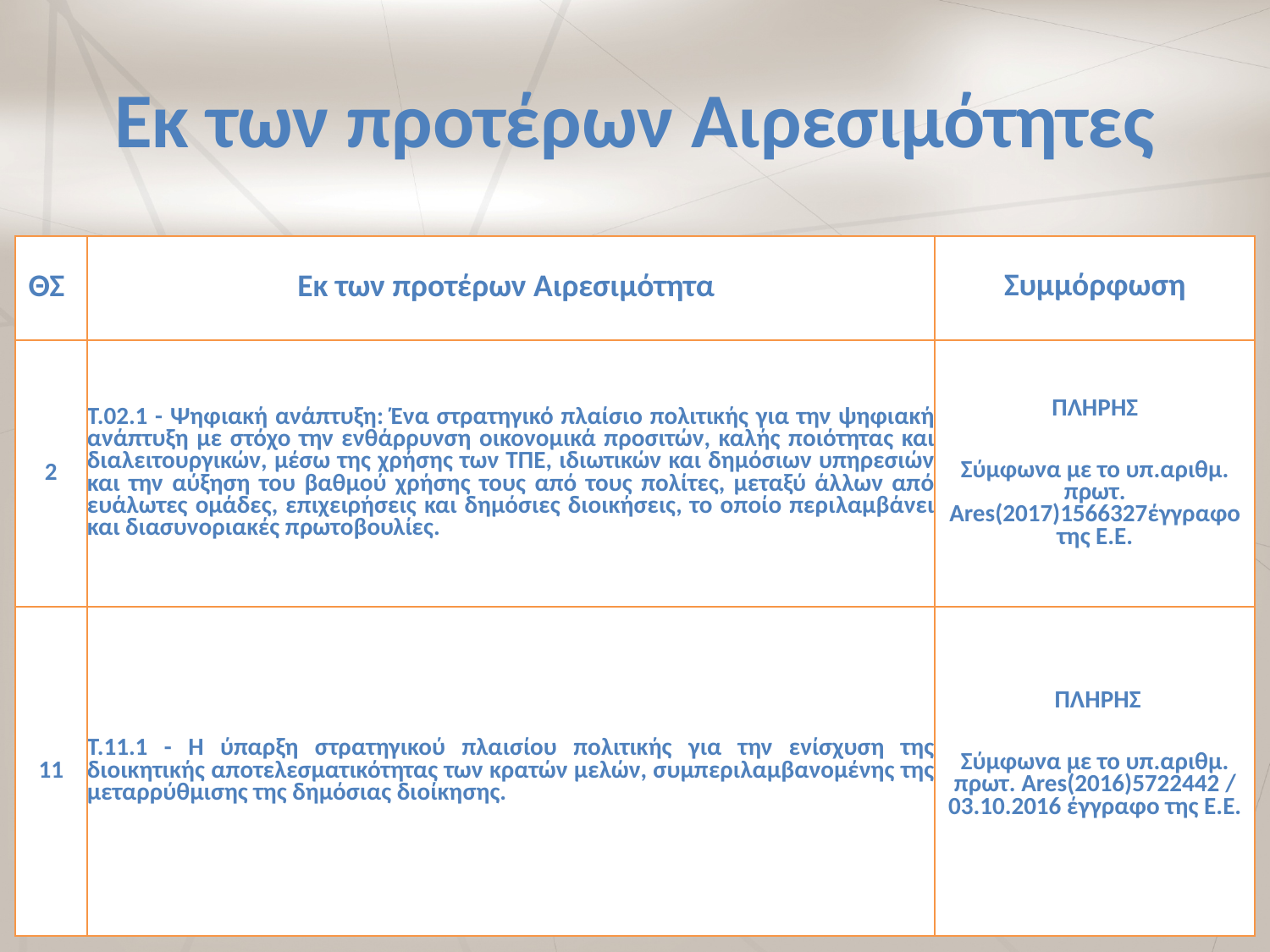

# Εκ των προτέρων Αιρεσιμότητες
| ΘΣ | Εκ των προτέρων Αιρεσιμότητα | Συμμόρφωση |
| --- | --- | --- |
| 2 | T.02.1 - Ψηφιακή ανάπτυξη: Ένα στρατηγικό πλαίσιο πολιτικής για την ψηφιακή ανάπτυξη με στόχο την ενθάρρυνση οικονομικά προσιτών, καλής ποιότητας και διαλειτουργικών, μέσω της χρήσης των ΤΠΕ, ιδιωτικών και δημόσιων υπηρεσιών και την αύξηση του βαθμού χρήσης τους από τους πολίτες, μεταξύ άλλων από ευάλωτες ομάδες, επιχειρήσεις και δημόσιες διοικήσεις, το οποίο περιλαμβάνει και διασυνοριακές πρωτοβουλίες. | ΠΛΗΡΗΣ Σύμφωνα με το υπ.αριθμ. πρωτ. Ares(2017)1566327έγγραφο της Ε.Ε. |
| 11 | T.11.1 - Η ύπαρξη στρατηγικού πλαισίου πολιτικής για την ενίσχυση της διοικητικής αποτελεσματικότητας των κρατών μελών, συμπεριλαμβανομένης της μεταρρύθμισης της δημόσιας διοίκησης. | ΠΛΗΡΗΣ Σύμφωνα με το υπ.αριθμ. πρωτ. Ares(2016)5722442 / 03.10.2016 έγγραφο της Ε.Ε. |